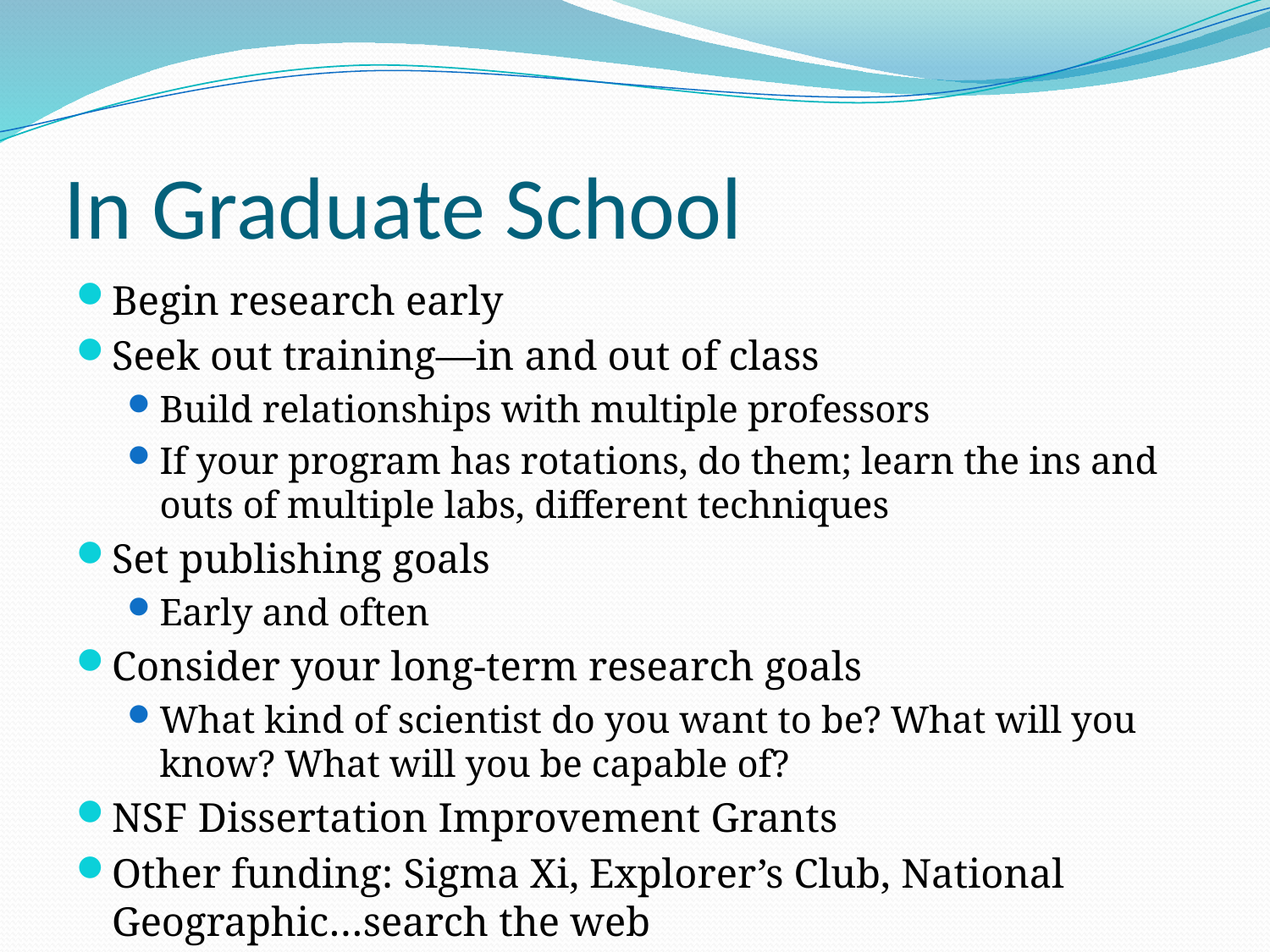

# In Graduate School
Begin research early
Seek out training—in and out of class
Build relationships with multiple professors
If your program has rotations, do them; learn the ins and outs of multiple labs, different techniques
Set publishing goals
Early and often
Consider your long-term research goals
What kind of scientist do you want to be? What will you know? What will you be capable of?
NSF Dissertation Improvement Grants
Other funding: Sigma Xi, Explorer’s Club, National Geographic…search the web